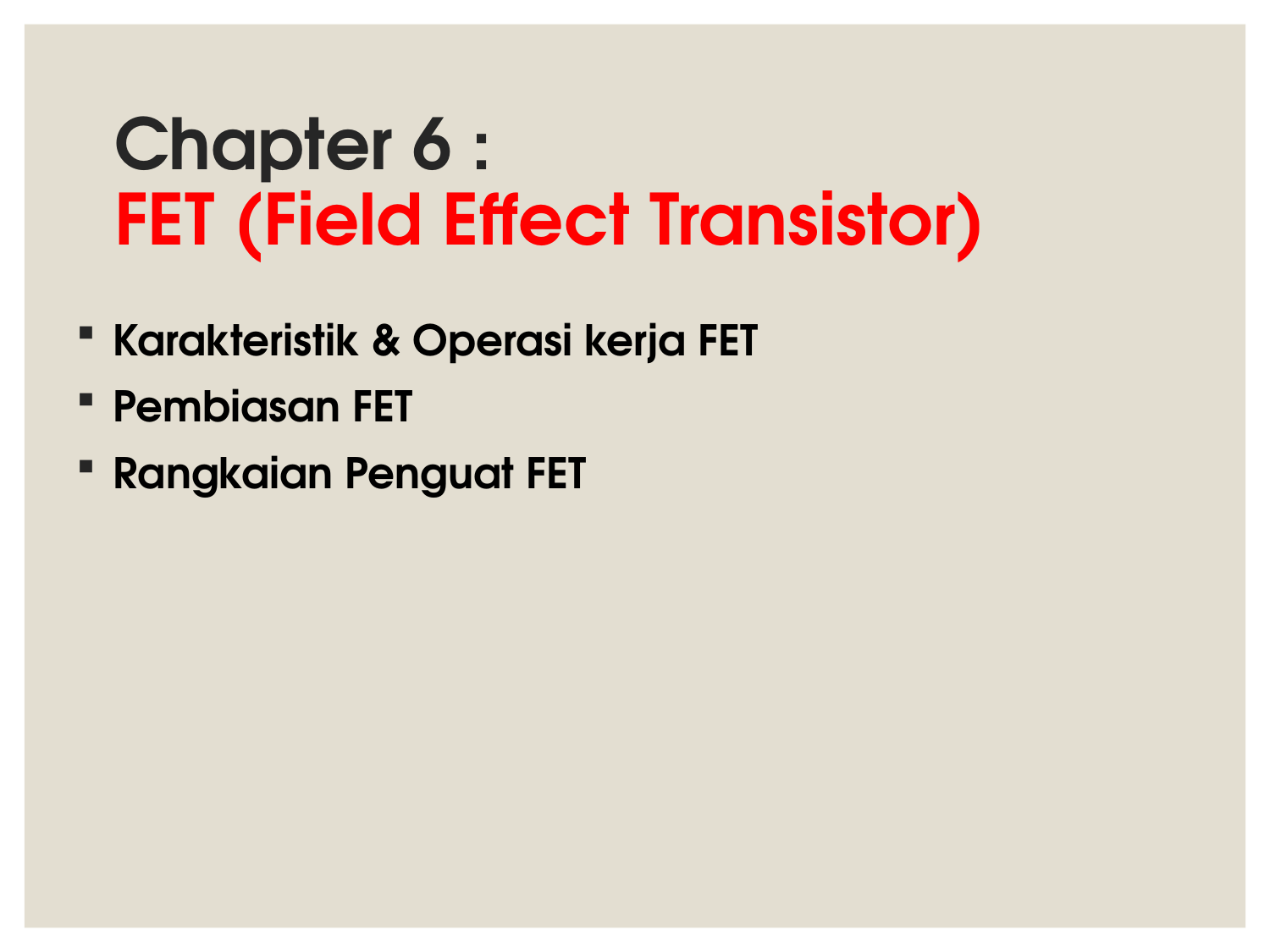

# Chapter 6 : FET (Field Effect Transistor)
 Karakteristik & Operasi kerja FET
 Pembiasan FET
 Rangkaian Penguat FET